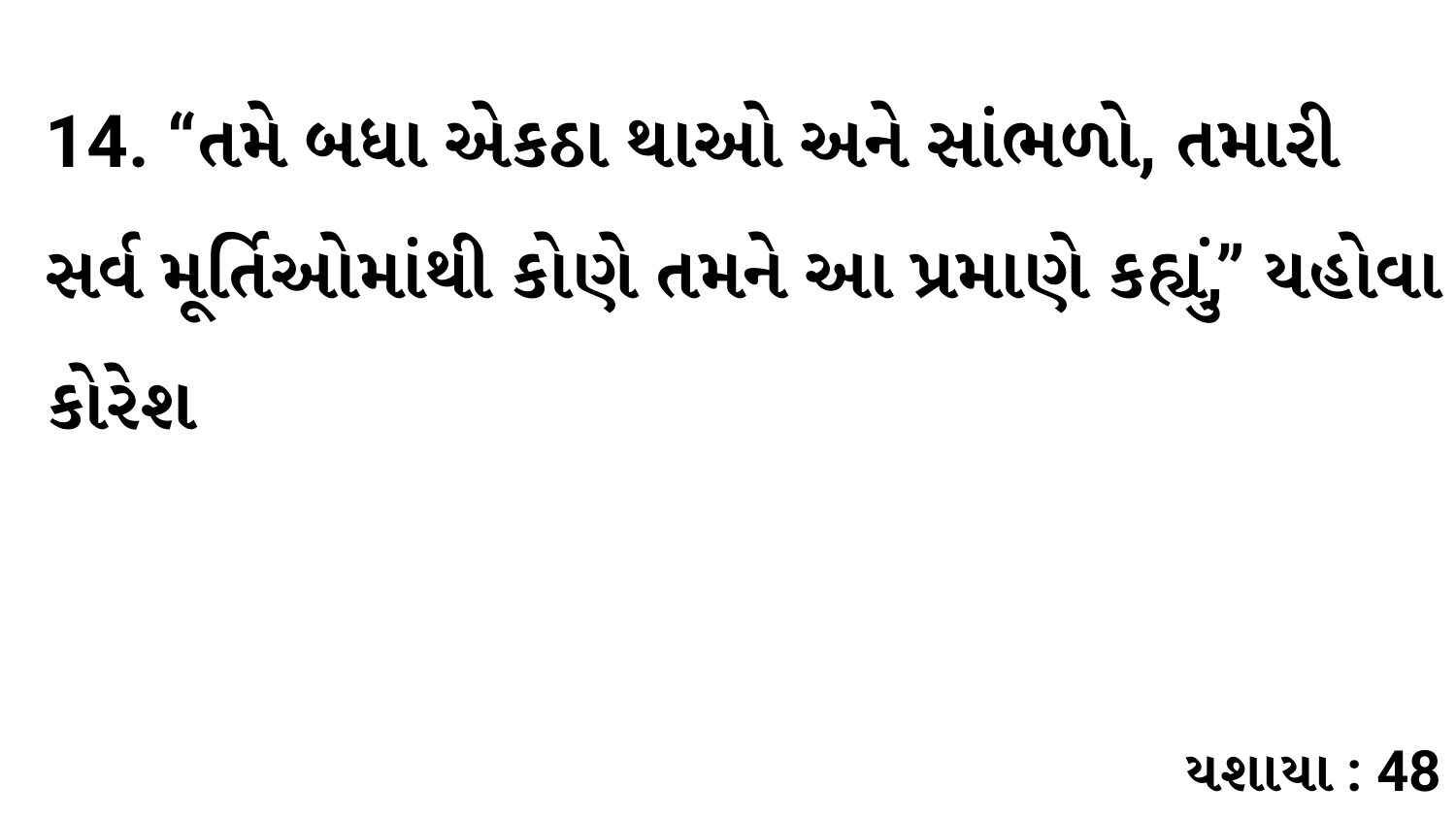

14. “તમે બધા એકઠા થાઓ અને સાંભળો, તમારી સર્વ મૂર્તિઓમાંથી કોણે તમને આ પ્રમાણે કહ્યું,” યહોવા કોરેશ
યશાયા : 48